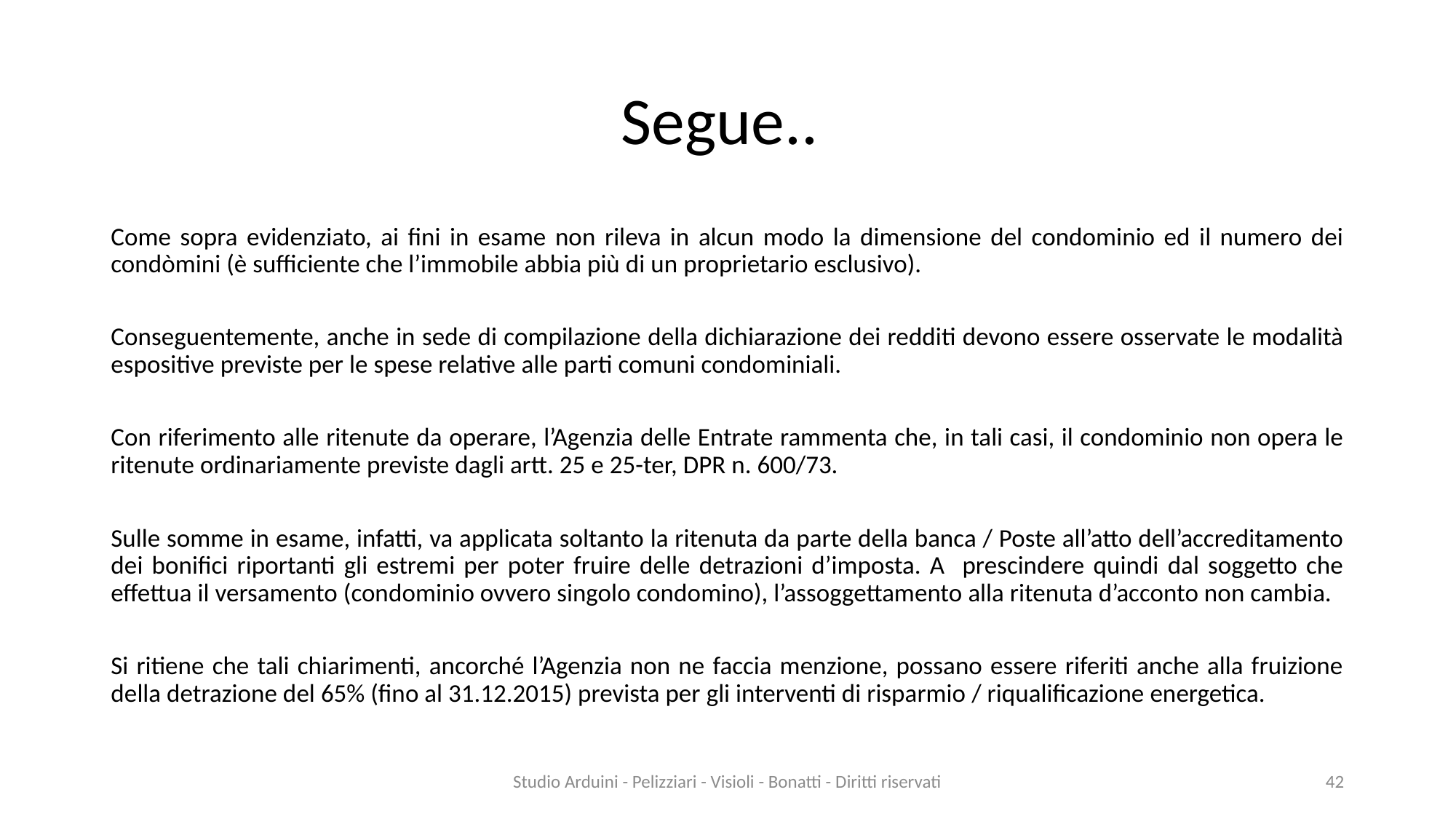

# Segue..
Come sopra evidenziato, ai fini in esame non rileva in alcun modo la dimensione del condominio ed il numero dei condòmini (è sufficiente che l’immobile abbia più di un proprietario esclusivo).

Conseguentemente, anche in sede di compilazione della dichiarazione dei redditi devono essere osservate le modalità espositive previste per le spese relative alle parti comuni condominiali.

Con riferimento alle ritenute da operare, l’Agenzia delle Entrate rammenta che, in tali casi, il condominio non opera le ritenute ordinariamente previste dagli artt. 25 e 25-ter, DPR n. 600/73.

Sulle somme in esame, infatti, va applicata soltanto la ritenuta da parte della banca / Poste all’atto dell’accreditamento dei bonifici riportanti gli estremi per poter fruire delle detrazioni d’imposta. A  prescindere quindi dal soggetto che effettua il versamento (condominio ovvero singolo condomino), l’assoggettamento alla ritenuta d’acconto non cambia.

Si ritiene che tali chiarimenti, ancorché l’Agenzia non ne faccia menzione, possano essere riferiti anche alla fruizione della detrazione del 65% (fino al 31.12.2015) prevista per gli interventi di risparmio / riqualificazione energetica.
Studio Arduini - Pelizziari - Visioli - Bonatti - Diritti riservati
42